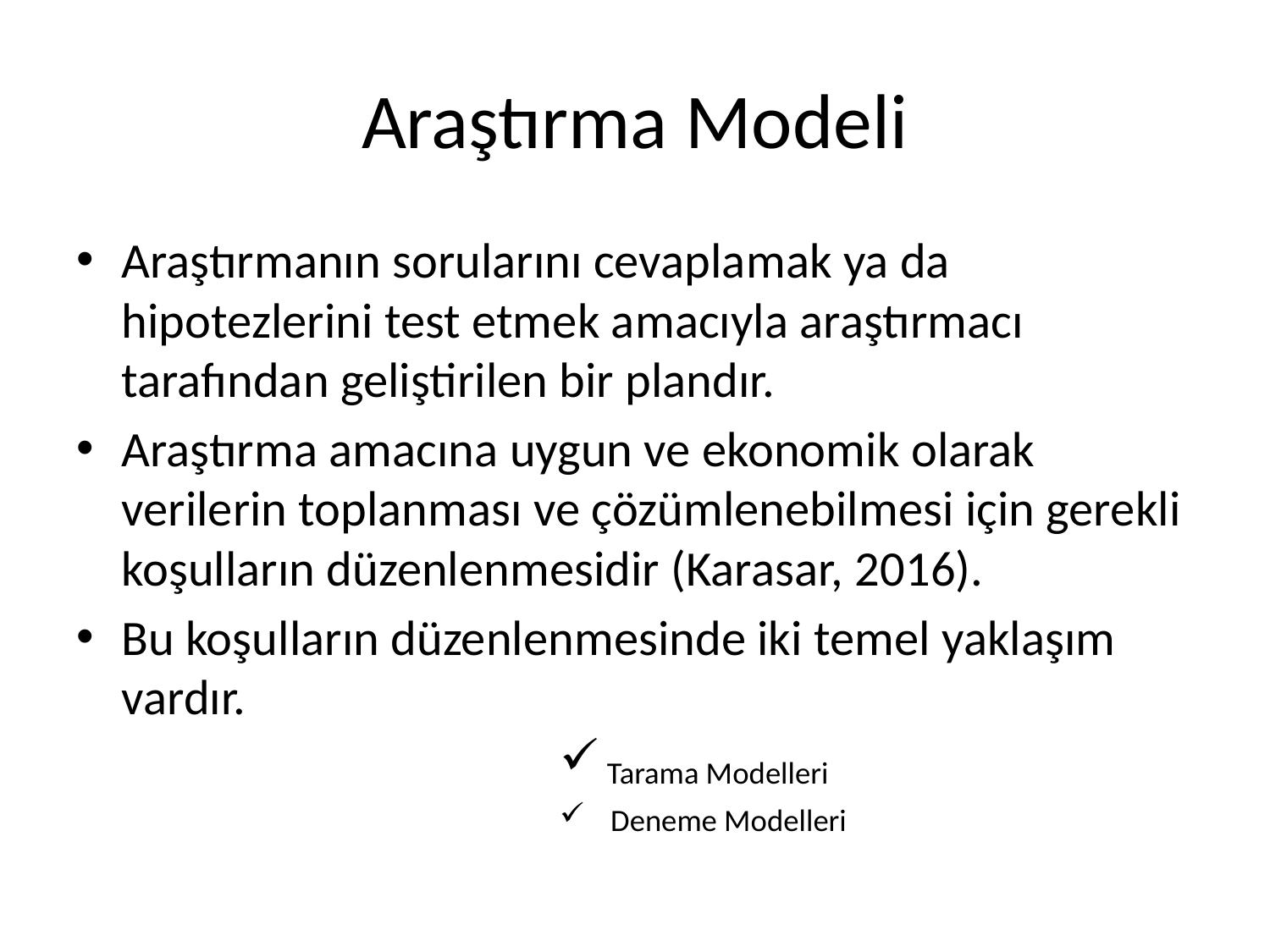

# Araştırma Modeli
Araştırmanın sorularını cevaplamak ya da hipotezlerini test etmek amacıyla araştırmacı tarafından geliştirilen bir plandır.
Araştırma amacına uygun ve ekonomik olarak verilerin toplanması ve çözümlenebilmesi için gerekli koşulların düzenlenmesidir (Karasar, 2016).
Bu koşulların düzenlenmesinde iki temel yaklaşım vardır.
 Tarama Modelleri
   Deneme Modelleri